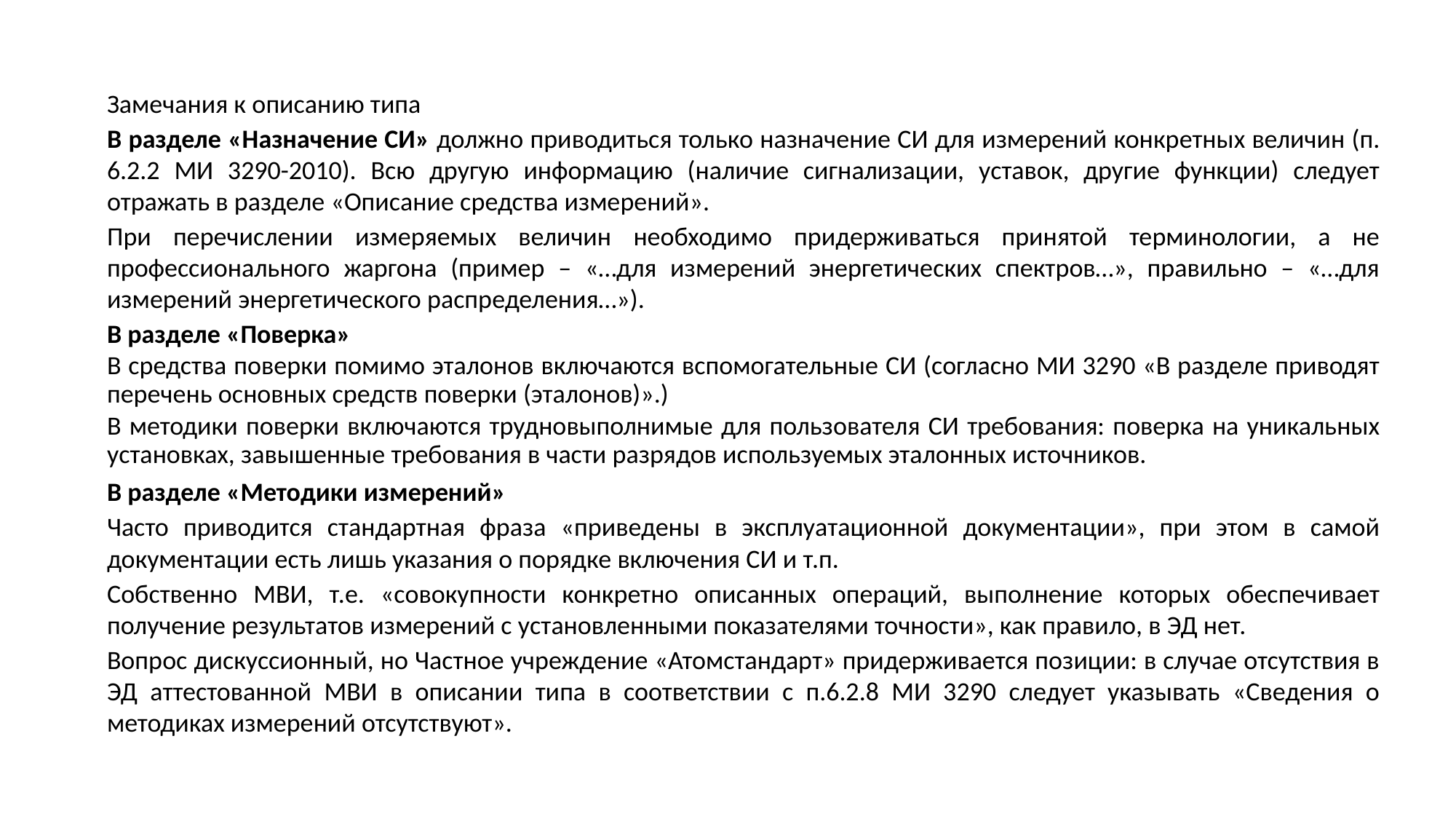

Замечания к описанию типа
В разделе «Назначение СИ» должно приводиться только назначение СИ для измерений конкретных величин (п. 6.2.2 МИ 3290-2010). Всю другую информацию (наличие сигнализации, уставок, другие функции) следует отражать в разделе «Описание средства измерений».
При перечислении измеряемых величин необходимо придерживаться принятой терминологии, а не профессионального жаргона (пример – «…для измерений энергетических спектров…», правильно – «…для измерений энергетического распределения…»).
В разделе «Поверка»
В средства поверки помимо эталонов включаются вспомогательные СИ (согласно МИ 3290 «В разделе приводят перечень основных средств поверки (эталонов)».)
В методики поверки включаются трудновыполнимые для пользователя СИ требования: поверка на уникальных установках, завышенные требования в части разрядов используемых эталонных источников.
В разделе «Методики измерений»
Часто приводится стандартная фраза «приведены в эксплуатационной документации», при этом в самой документации есть лишь указания о порядке включения СИ и т.п.
Собственно МВИ, т.е. «совокупности конкретно описанных операций, выполнение которых обеспечивает получение результатов измерений с установленными показателями точности», как правило, в ЭД нет.
Вопрос дискуссионный, но Частное учреждение «Атомстандарт» придерживается позиции: в случае отсутствия в ЭД аттестованной МВИ в описании типа в соответствии с п.6.2.8 МИ 3290 следует указывать «Сведения о методиках измерений отсутствуют».